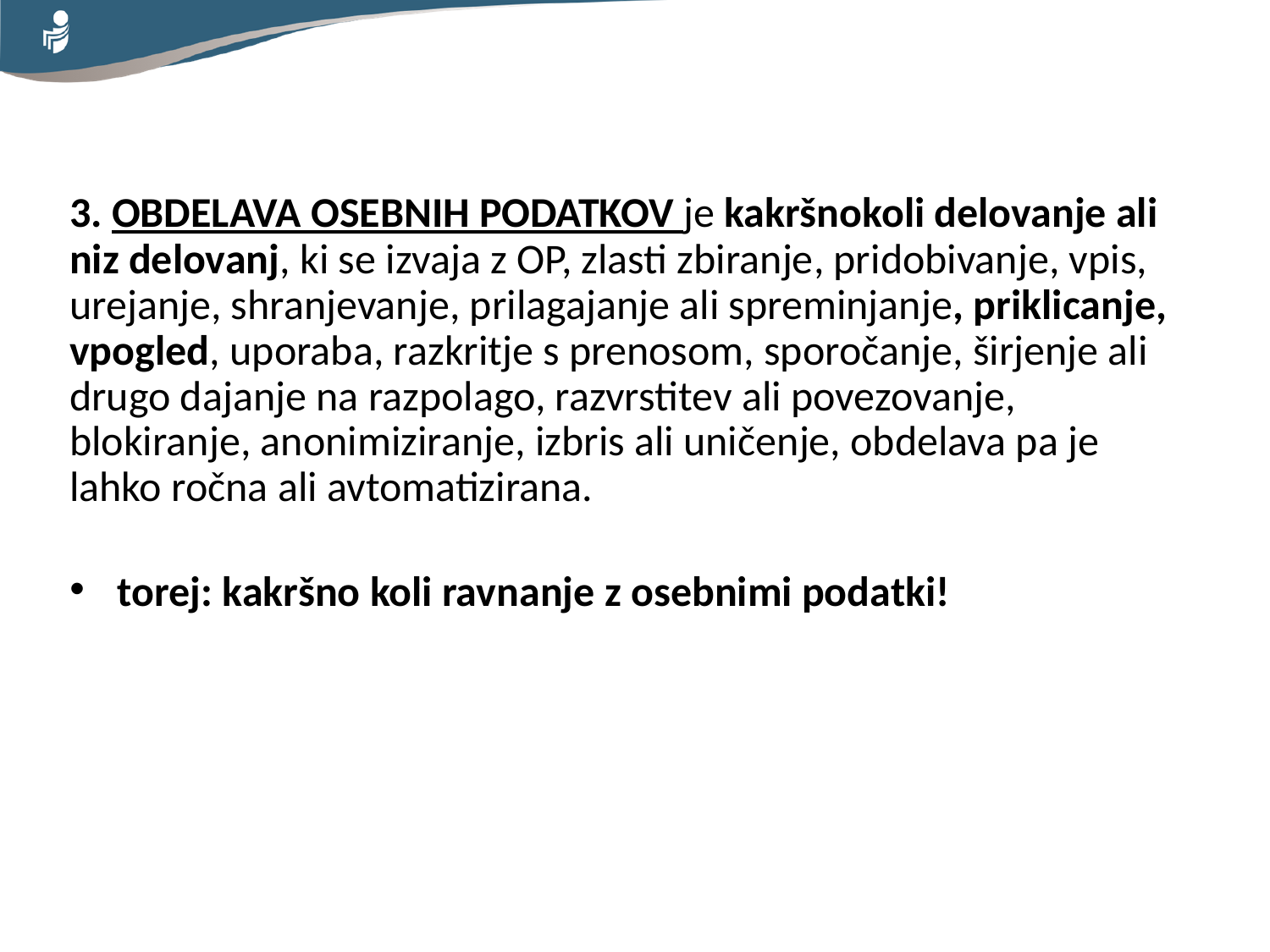

3. OBDELAVA OSEBNIH PODATKOV je kakršnokoli delovanje ali niz delovanj, ki se izvaja z OP, zlasti zbiranje, pridobivanje, vpis, urejanje, shranjevanje, prilagajanje ali spreminjanje, priklicanje, vpogled, uporaba, razkritje s prenosom, sporočanje, širjenje ali drugo dajanje na razpolago, razvrstitev ali povezovanje, blokiranje, anonimiziranje, izbris ali uničenje, obdelava pa je lahko ročna ali avtomatizirana.

torej: kakršno koli ravnanje z osebnimi podatki!